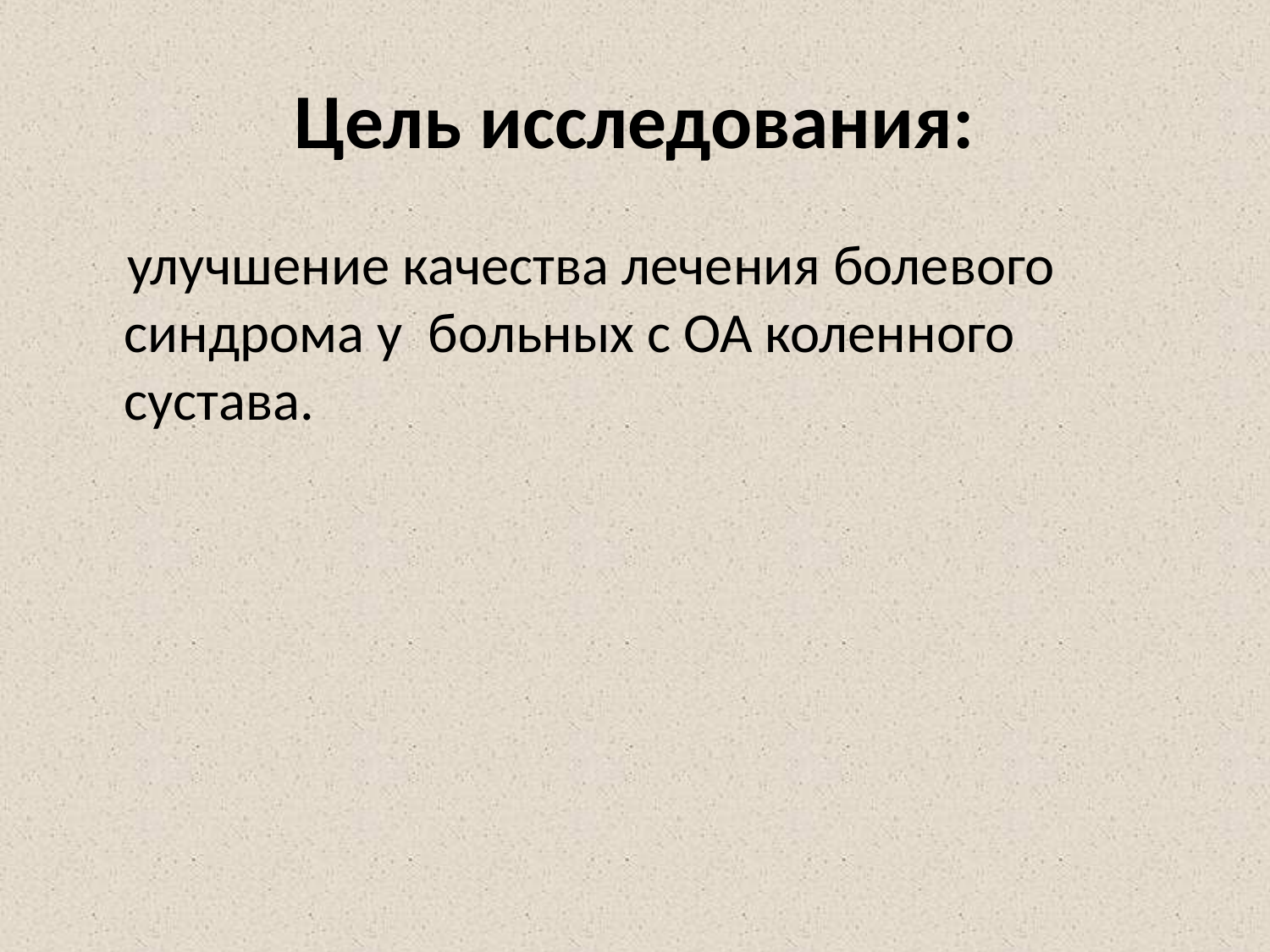

# Цель исследования:
    улучшение качества лечения болевого синдрома у  больных с ОА коленного сустава.